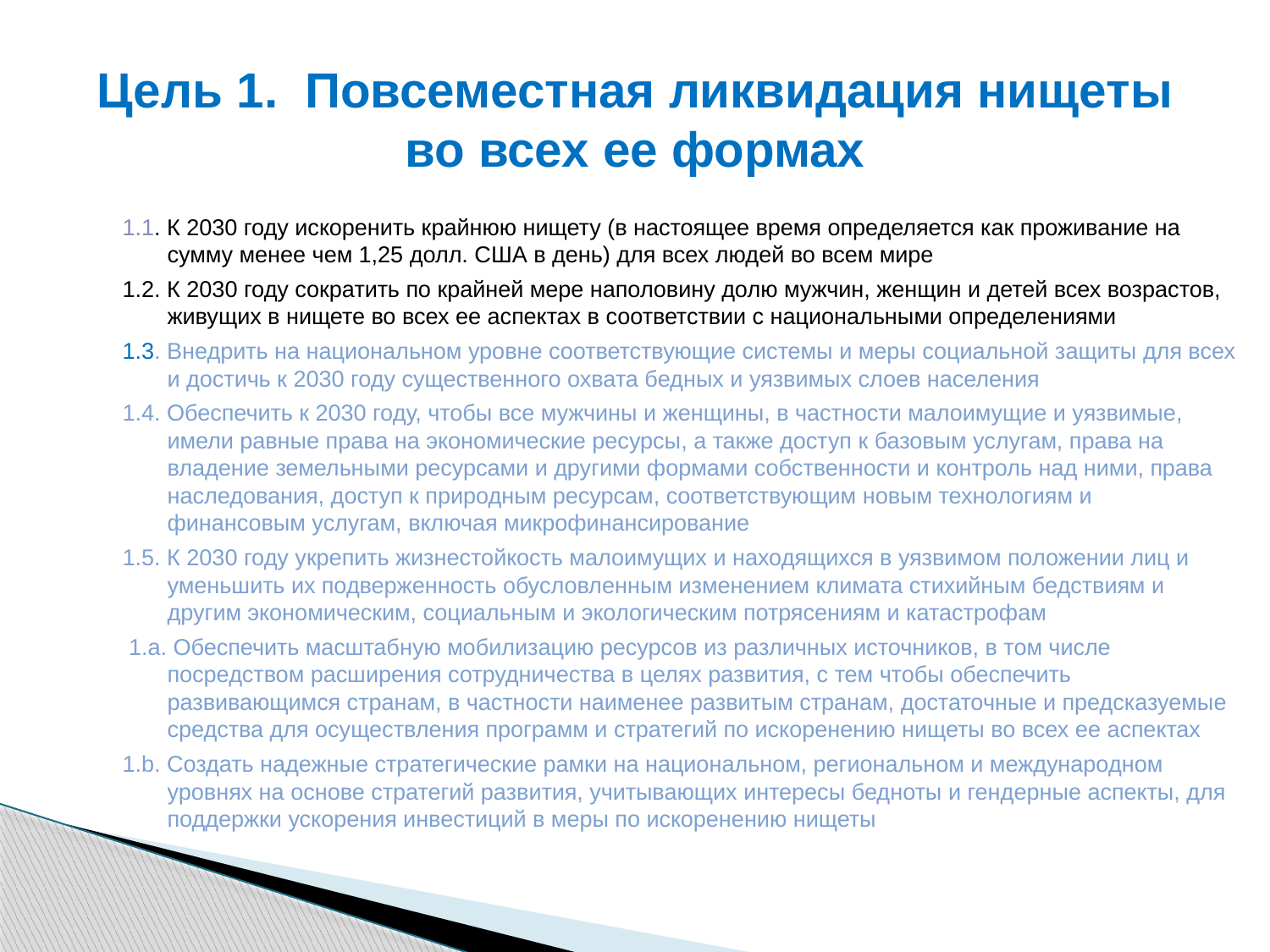

# Цель 1.  Повсеместная ликвидация нищеты во всех ее формах
1.1. К 2030 году искоренить крайнюю нищету (в настоящее время определяется как проживание на сумму менее чем 1,25 долл. США в день) для всех людей во всем мире
1.2. К 2030 году сократить по крайней мере наполовину долю мужчин, женщин и детей всех возрастов, живущих в нищете во всех ее аспектах в соответствии с национальными определениями
1.3. Внедрить на национальном уровне соответствующие системы и меры социальной защиты для всех и достичь к 2030 году существенного охвата бедных и уязвимых слоев населения
1.4. Обеспечить к 2030 году, чтобы все мужчины и женщины, в частности малоимущие и уязвимые, имели равные права на экономические ресурсы, а также доступ к базовым услугам, права на владение земельными ресурсами и другими формами собственности и контроль над ними, права наследования, доступ к природным ресурсам, соответствующим новым технологиям и финансовым услугам, включая микрофинансирование
1.5. К 2030 году укрепить жизнестойкость малоимущих и находящихся в уязвимом положении лиц и уменьшить их подверженность обусловленным изменением климата стихийным бедствиям и другим экономическим, социальным и экологическим потрясениям и катастрофам
 1.a. Обеспечить масштабную мобилизацию ресурсов из различных источников, в том числе посредством расширения сотрудничества в целях развития, с тем чтобы обеспечить развивающимся странам, в частности наименее развитым странам, достаточные и предсказуемые средства для осуществления программ и стратегий по искоренению нищеты во всех ее аспектах
1.b. Создать надежные стратегические рамки на национальном, региональном и международном уровнях на основе стратегий развития, учитывающих интересы бедноты и гендерные аспекты, для поддержки ускорения инвестиций в меры по искоренению нищеты